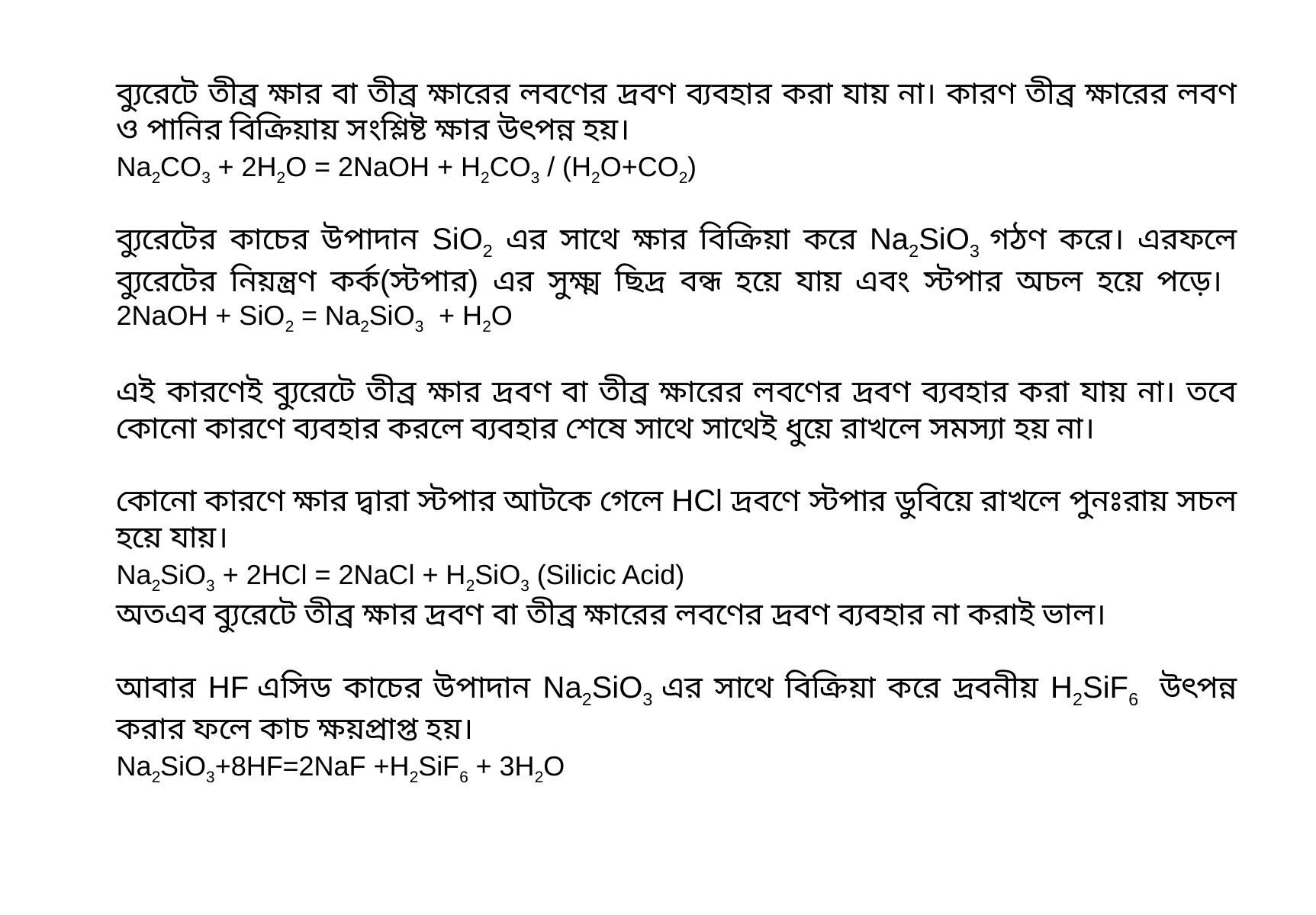

ব্যুরেটে তীব্র ক্ষার বা তীব্র ক্ষারের লবণের দ্রবণ ব্যবহার করা যায় না। কারণ তীব্র ক্ষারের লবণ ও পানির বিক্রিয়ায় সংশ্লিষ্ট ক্ষার উৎপন্ন হয়।
			Na2CO3 + 2H2O = 2NaOH + H2CO3 / (H2O+CO2)

		ব্যুরেটের কাচের উপাদান SiO2 এর সাথে ক্ষার বিক্রিয়া করে Na2SiO3 গঠণ করে। এরফলে ব্যুরেটের নিয়ন্ত্রণ কর্ক(স্টপার) এর সুক্ষ্ম ছিদ্র বন্ধ হয়ে যায় এবং স্টপার অচল হয়ে পড়ে।	2NaOH + SiO2 = Na2SiO3  + H2O

		এই কারণেই ব্যুরেটে তীব্র ক্ষার দ্রবণ বা তীব্র ক্ষারের লবণের দ্রবণ ব্যবহার করা যায় না। তবে কোনো কারণে ব্যবহার করলে ব্যবহার শেষে সাথে সাথেই ধুয়ে রাখলে সমস্যা হয় না।

		কোনো কারণে ক্ষার দ্বারা স্টপার আটকে গেলে HCl দ্রবণে স্টপার ডুবিয়ে রাখলে পুনঃরায় সচল হয়ে যায়।
			Na2SiO3 + 2HCl = 2NaCl + H2SiO3 (Silicic Acid)
		অতএব ব্যুরেটে তীব্র ক্ষার দ্রবণ বা তীব্র ক্ষারের লবণের দ্রবণ ব্যবহার না করাই ভাল।

		আবার HF এসিড কাচের উপাদান Na2SiO3 এর সাথে বিক্রিয়া করে দ্রবনীয় H2SiF6  উৎপন্ন করার ফলে কাচ ক্ষয়প্রাপ্ত হয়।
			Na2SiO3+8HF=2NaF +H2SiF6 + 3H2O